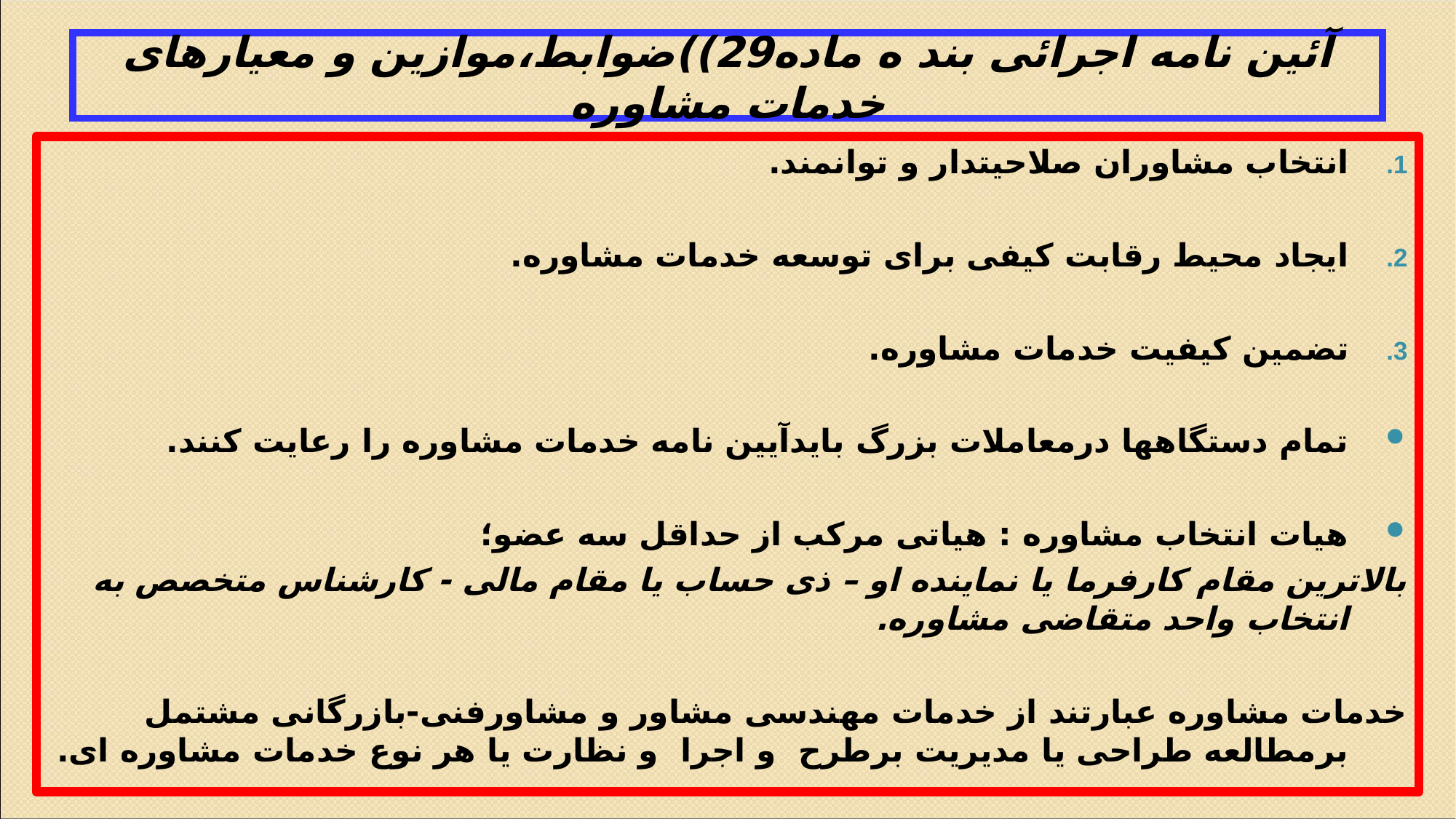

# آئین نامه اجرائی بند ه ماده29))ضوابط،موازین و معیارهای خدمات مشاوره
انتخاب مشاوران صلاحیتدار و توانمند.

ایجاد محیط رقابت کیفی برای توسعه خدمات مشاوره.

تضمین کیفیت خدمات مشاوره.

تمام دستگاهها درمعاملات بزرگ بایدآیین نامه خدمات مشاوره را رعایت کنند.

هیات انتخاب مشاوره : هیاتی مرکب از حداقل سه عضو؛
بالاترین مقام کارفرما یا نماینده او – ذی حساب یا مقام مالی - کارشناس متخصص به انتخاب واحد متقاضی مشاوره.

خدمات مشاوره عبارتند از خدمات مهندسی مشاور و مشاورفنی-بازرگانی مشتمل برمطالعه طراحی یا مدیریت برطرح  و اجرا  و نظارت یا هر نوع خدمات مشاوره ای.